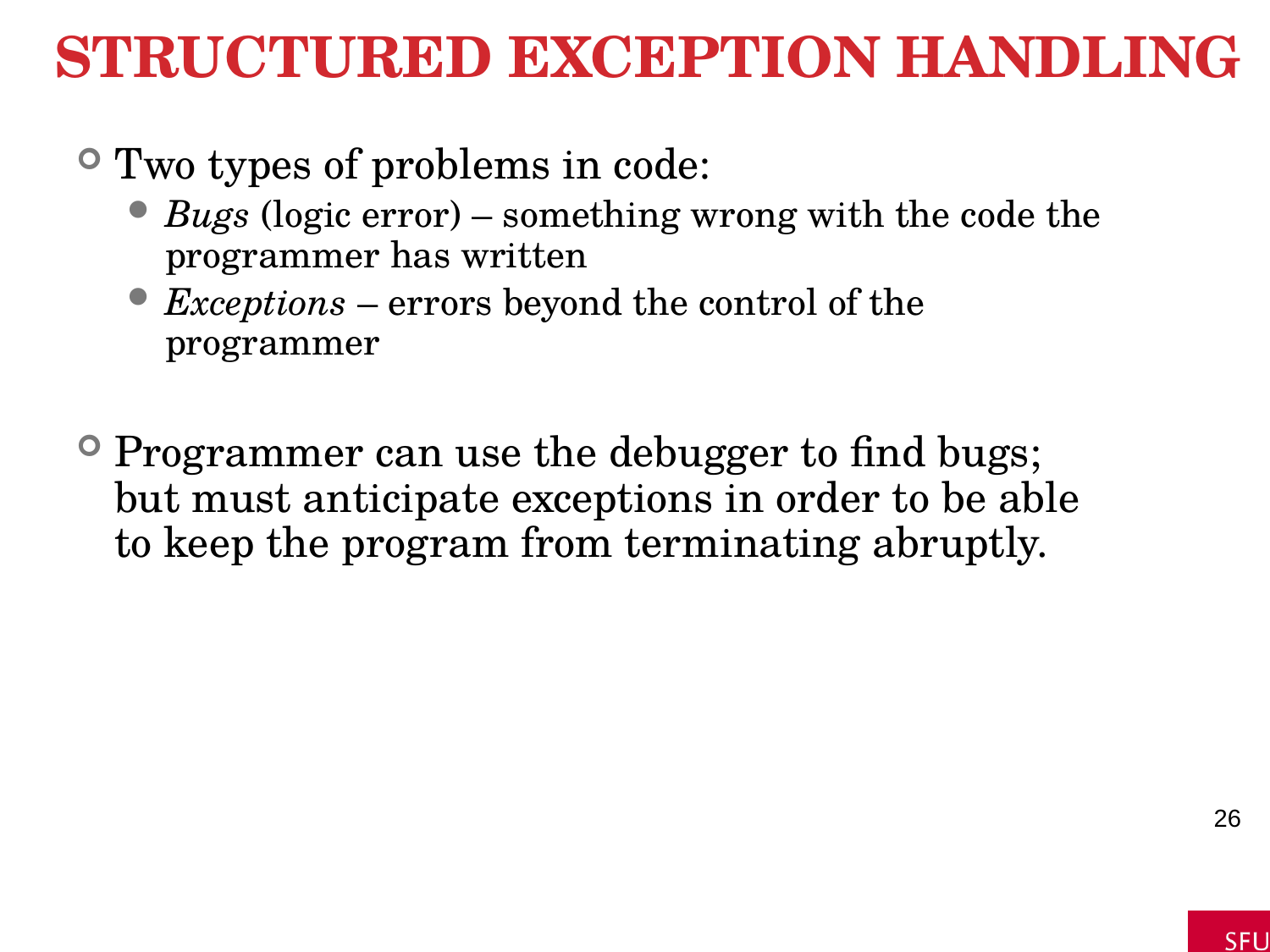

# Structured Exception Handling
Two types of problems in code:
Bugs (logic error) – something wrong with the code the programmer has written
Exceptions – errors beyond the control of the programmer

Programmer can use the debugger to find bugs; but must anticipate exceptions in order to be able to keep the program from terminating abruptly.
26